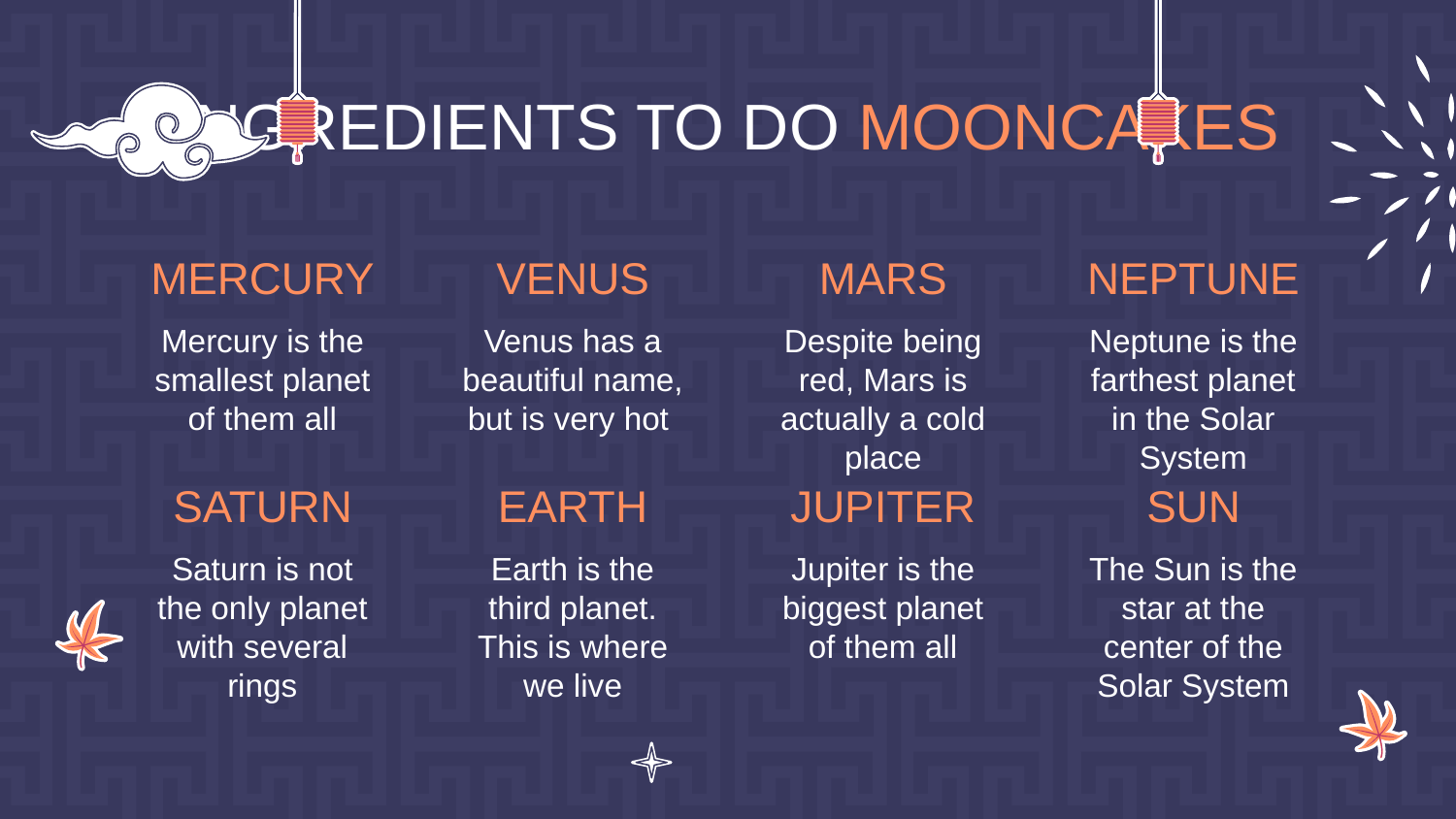

# INGREDIENTS TO DO MOONCAKES

MERCURY
VENUS
MARS
NEPTUNE
Mercury is the smallest planet of them all
Venus has a beautiful name, but is very hot
Despite being red, Mars is actually a cold place
Neptune is the farthest planet in the Solar System
SATURN
EARTH
JUPITER
SUN
Saturn is not the only planet with several rings
Earth is the third planet. This is where we live
Jupiter is the biggest planet of them all
The Sun is the star at the center of the Solar System